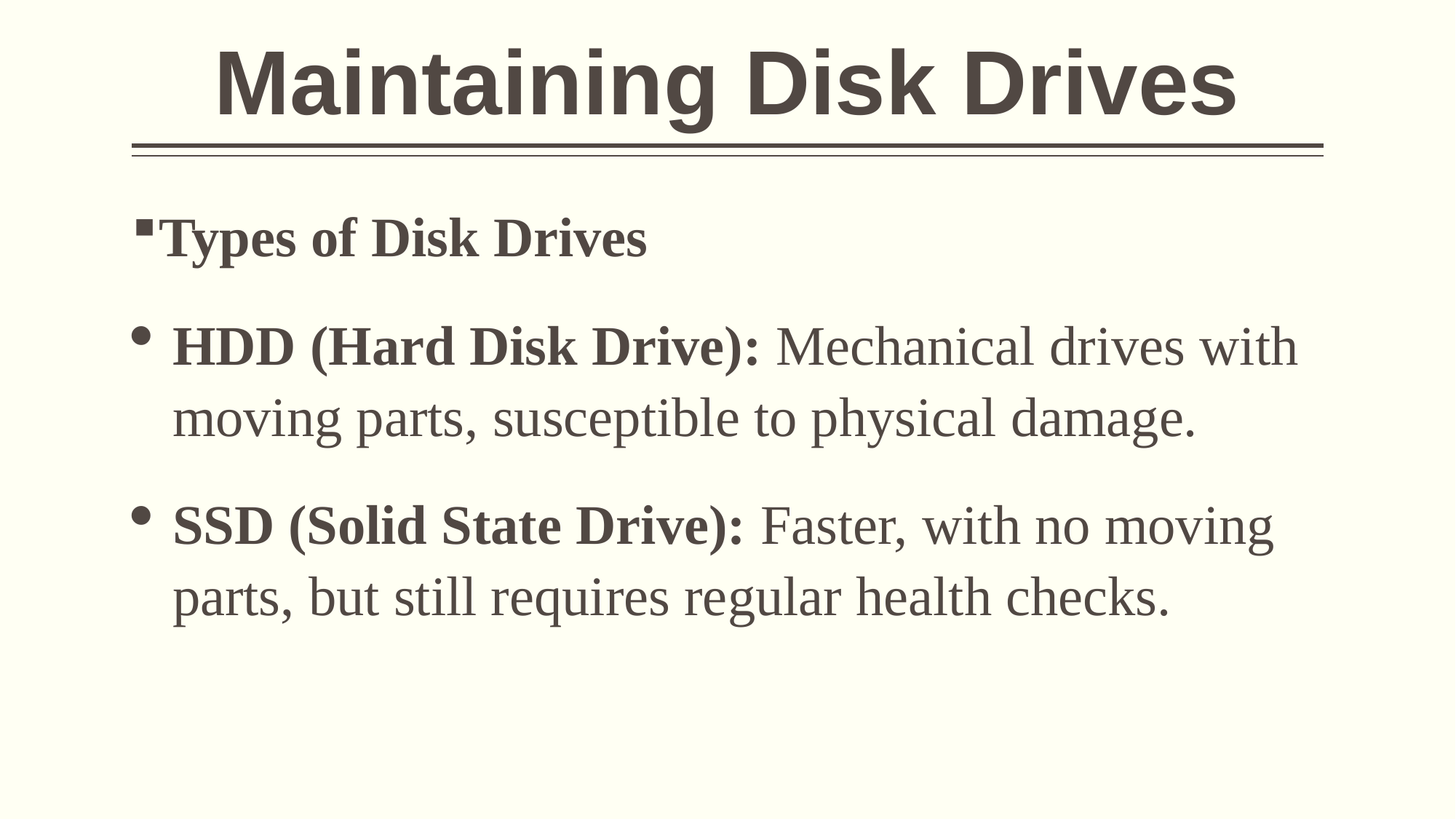

# Maintaining Disk Drives
Types of Disk Drives
HDD (Hard Disk Drive): Mechanical drives with moving parts, susceptible to physical damage.
SSD (Solid State Drive): Faster, with no moving parts, but still requires regular health checks.